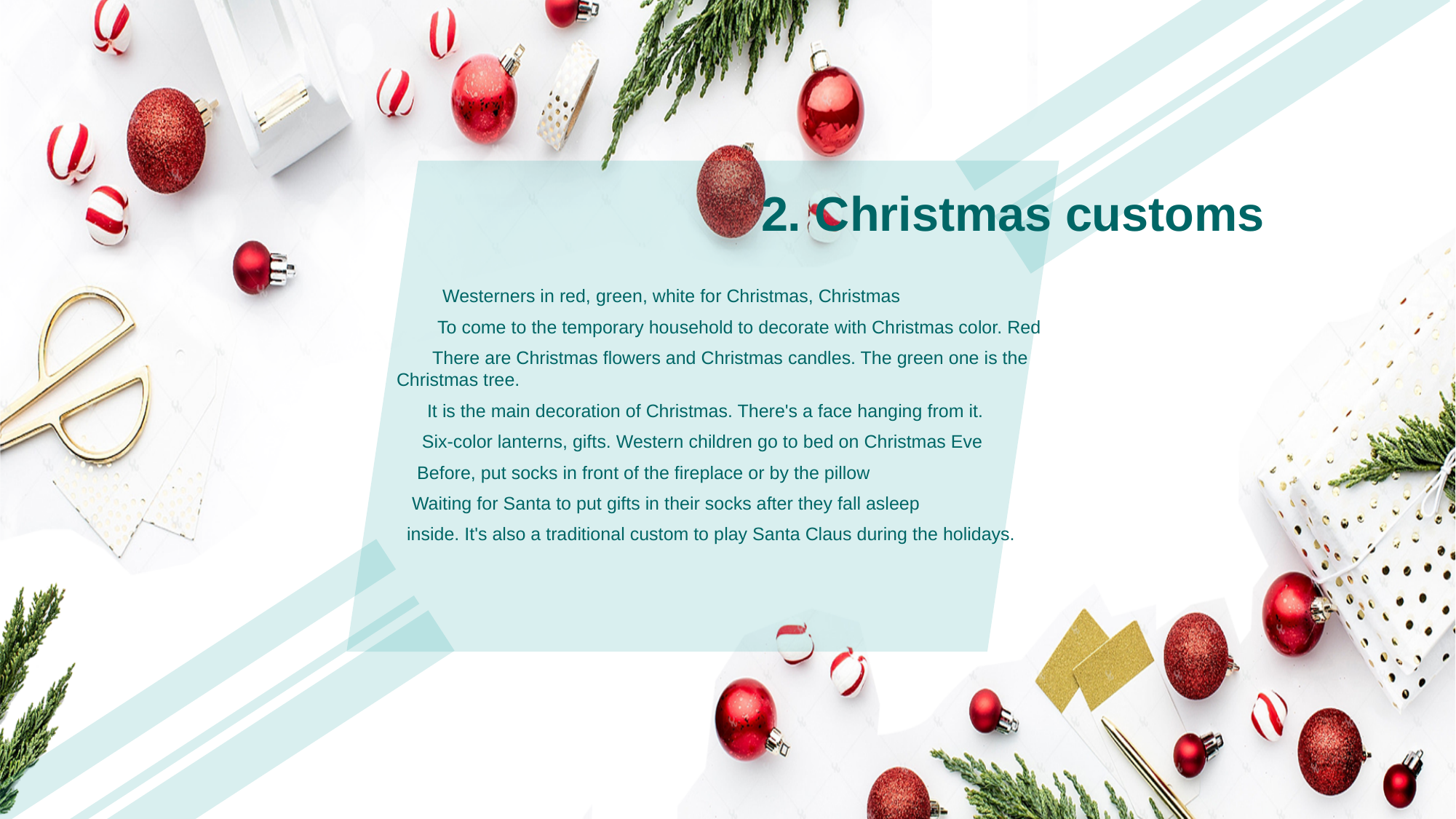

2. Christmas customs

         Westerners in red, green, white for Christmas, Christmas
        To come to the temporary household to decorate with Christmas color. Red
       There are Christmas flowers and Christmas candles. The green one is the Christmas tree.
      It is the main decoration of Christmas. There's a face hanging from it.
     Six-color lanterns, gifts. Western children go to bed on Christmas Eve
    Before, put socks in front of the fireplace or by the pillow
   Waiting for Santa to put gifts in their socks after they fall asleep
  inside. It's also a traditional custom to play Santa Claus during the holidays.